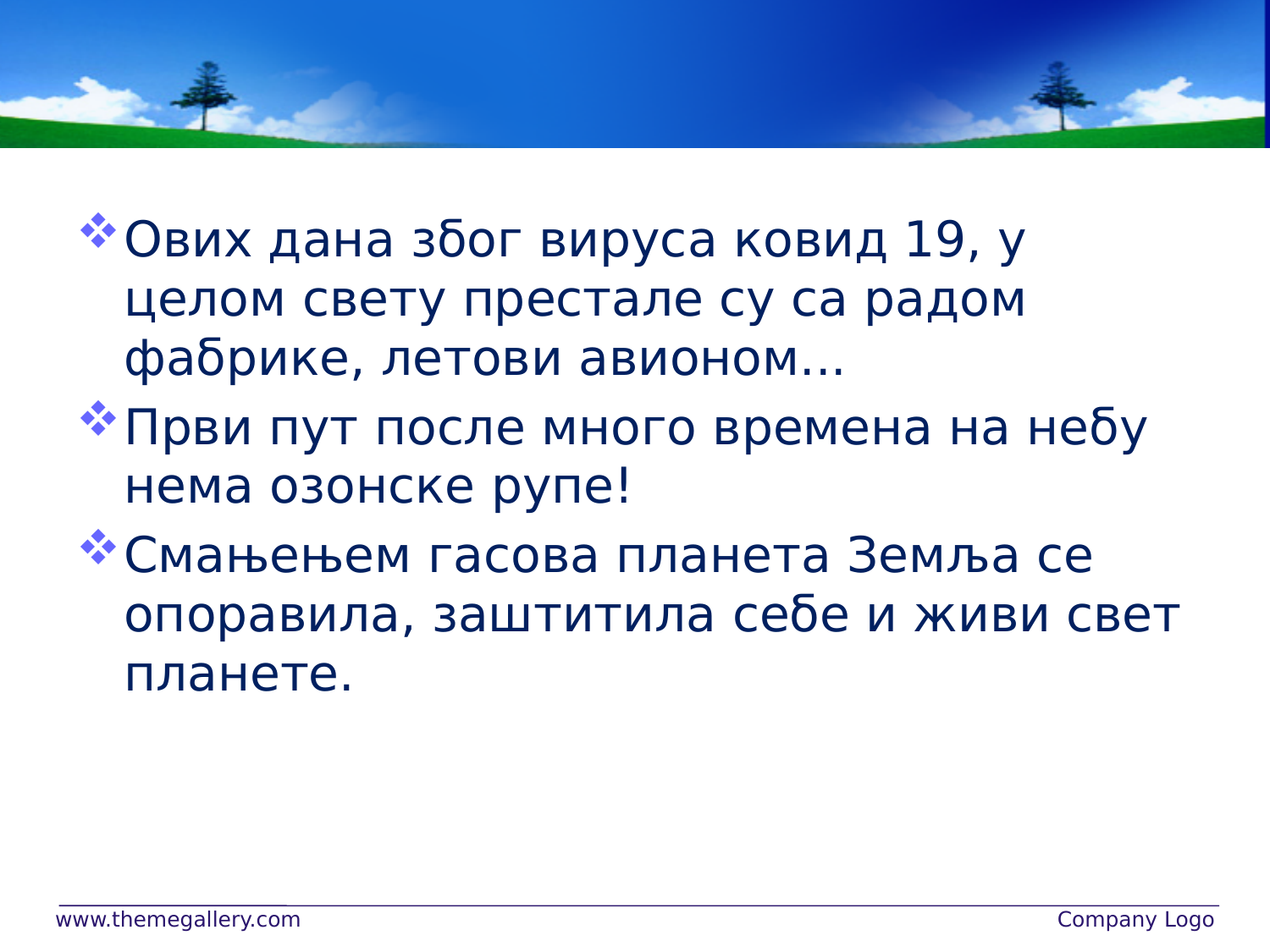

Ових дана због вируса ковид 19, у целом свету престале су са радом фабрике, летови авионом...
Први пут после много времена на небу нема озонске рупе!
Смањењем гасова планета Земља се опоравила, заштитила себе и живи свет планете.
www.themegallery.com
Company Logo